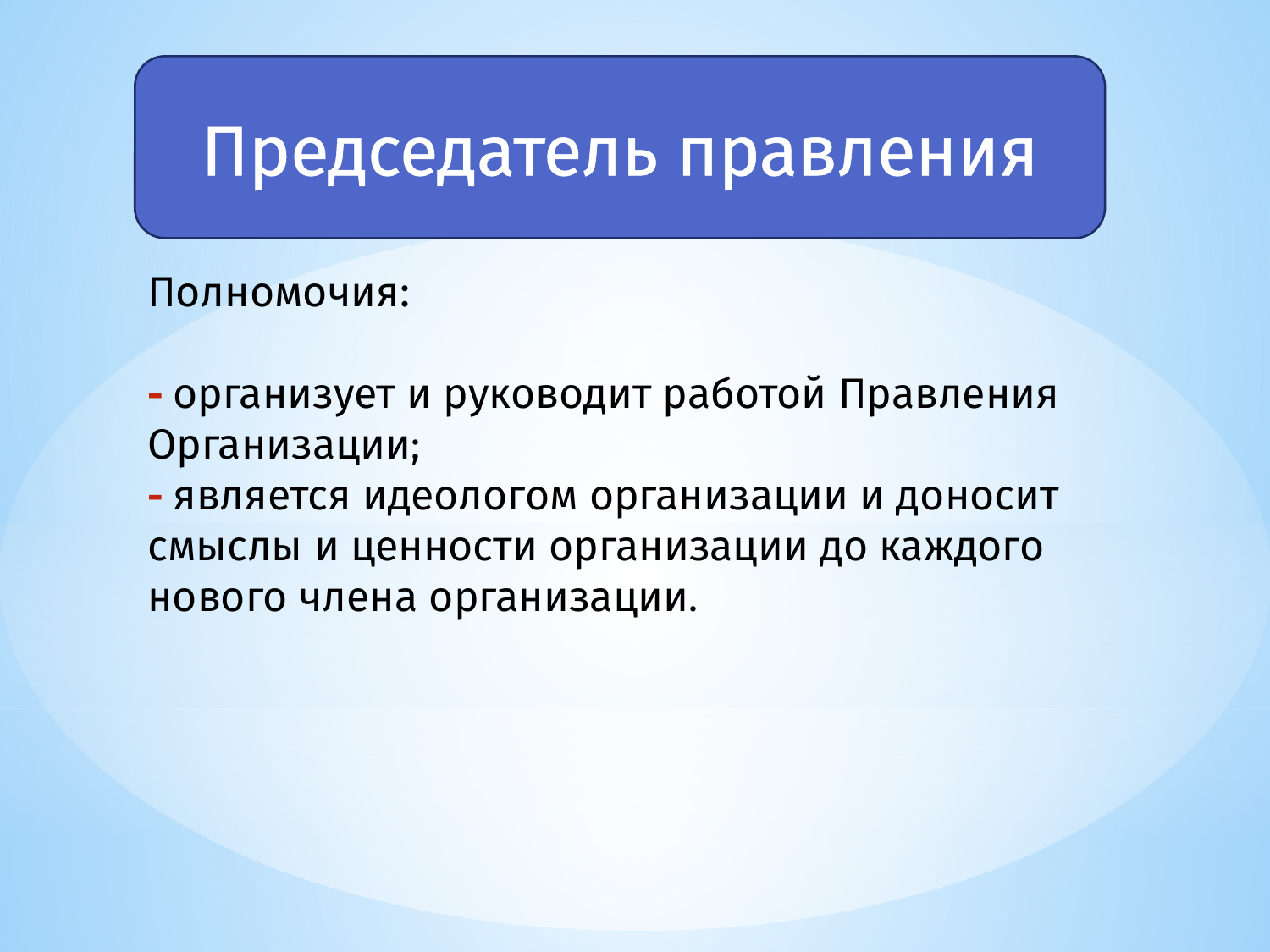

Председатель правления

Полномочия:

- организует и руководит работой Правления Организации;
- является идеологом организации и доносит смыслы и ценности организации до каждого нового члена организации.